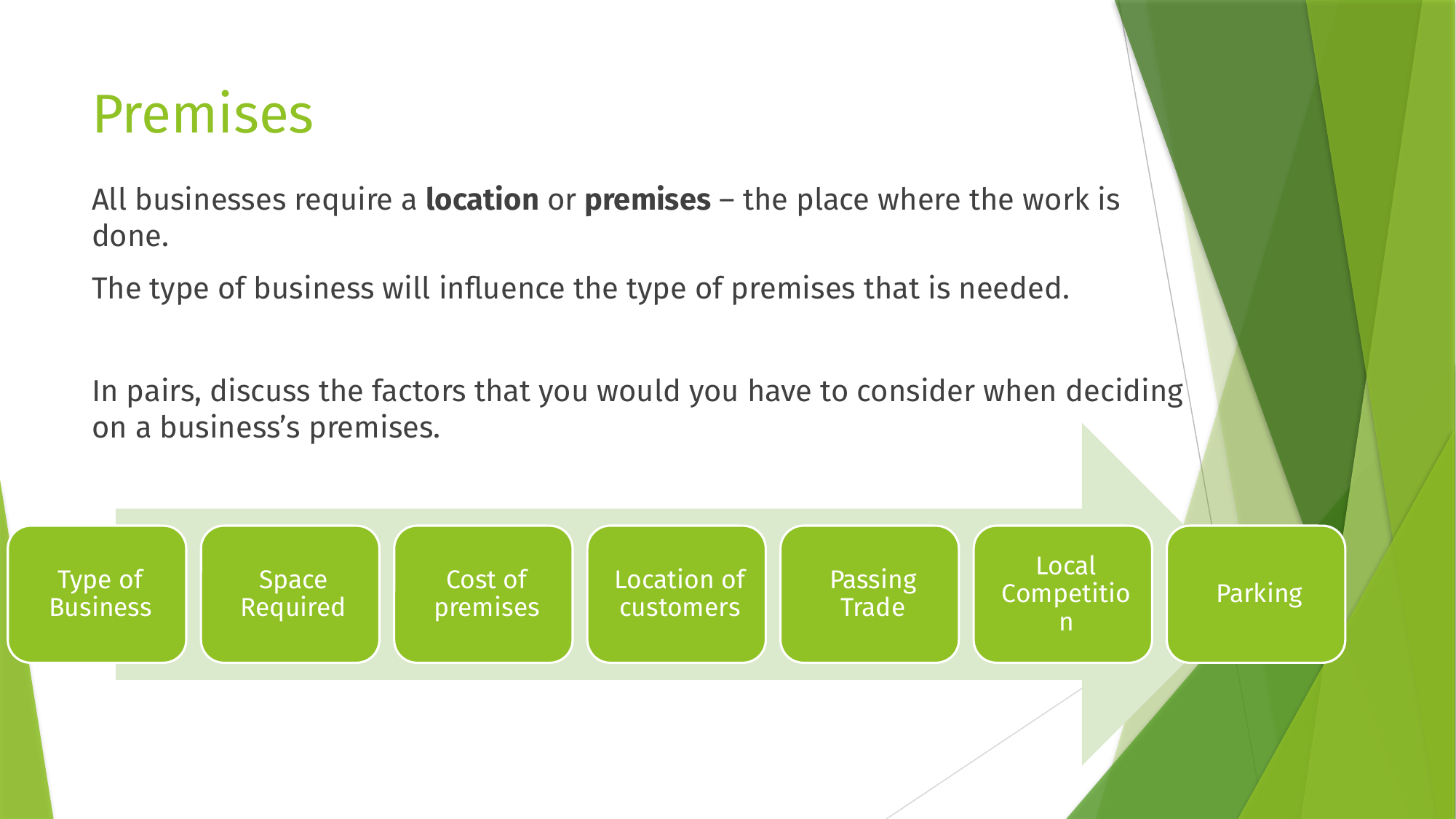

# Premises
All businesses require a location or premises – the place where the work is done.
The type of business will influence the type of premises that is needed.

In pairs, discuss the factors that you would you have to consider when deciding on a business’s premises.

Type of Business
Space Required
Cost of premises
Location of customers
Passing Trade
Local Competition
Parking